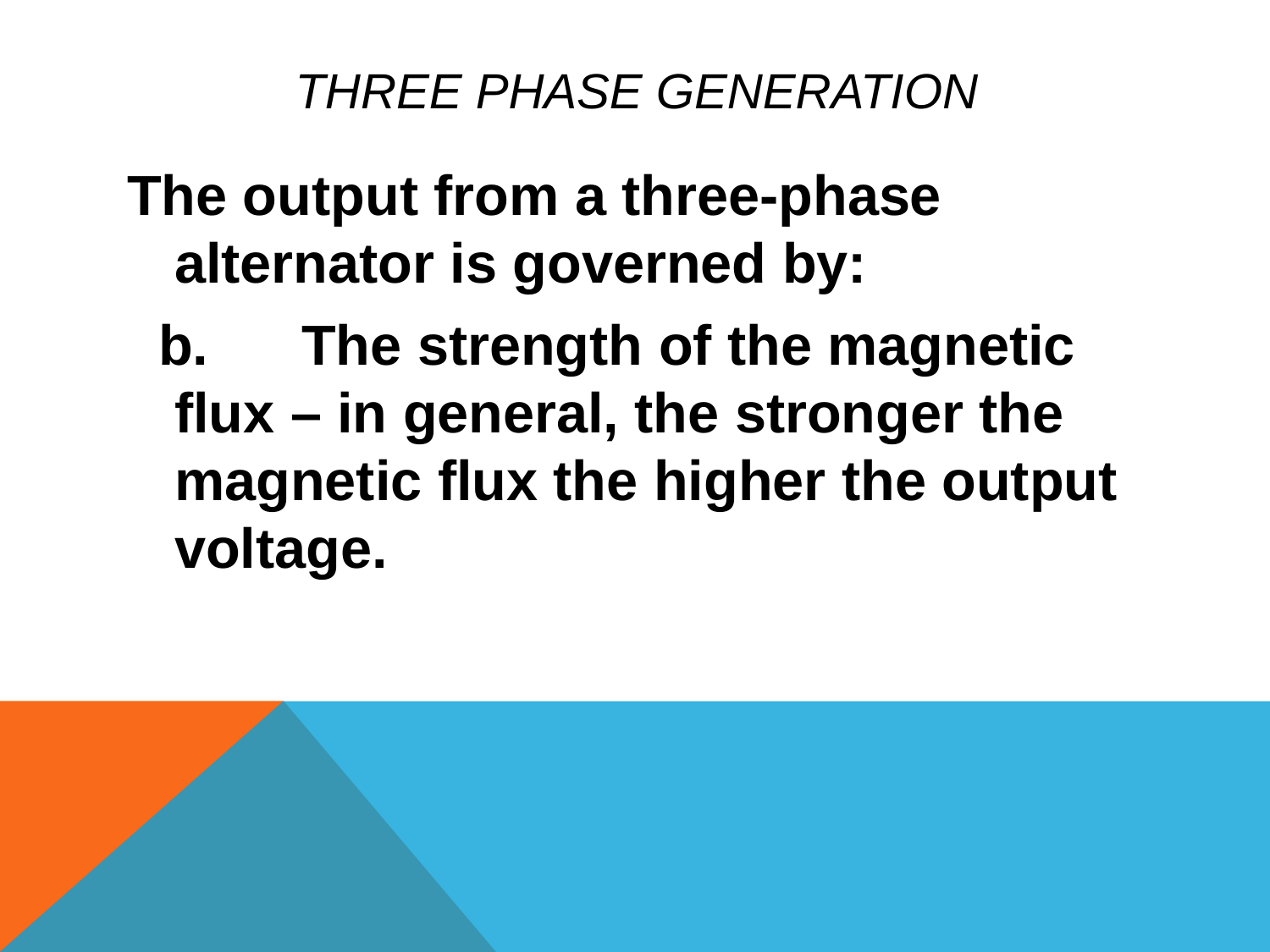

# Three Phase Generation
The output from a three-phase alternator is governed by:
  b.	The strength of the magnetic flux – in general, the stronger the magnetic flux the higher the output voltage.